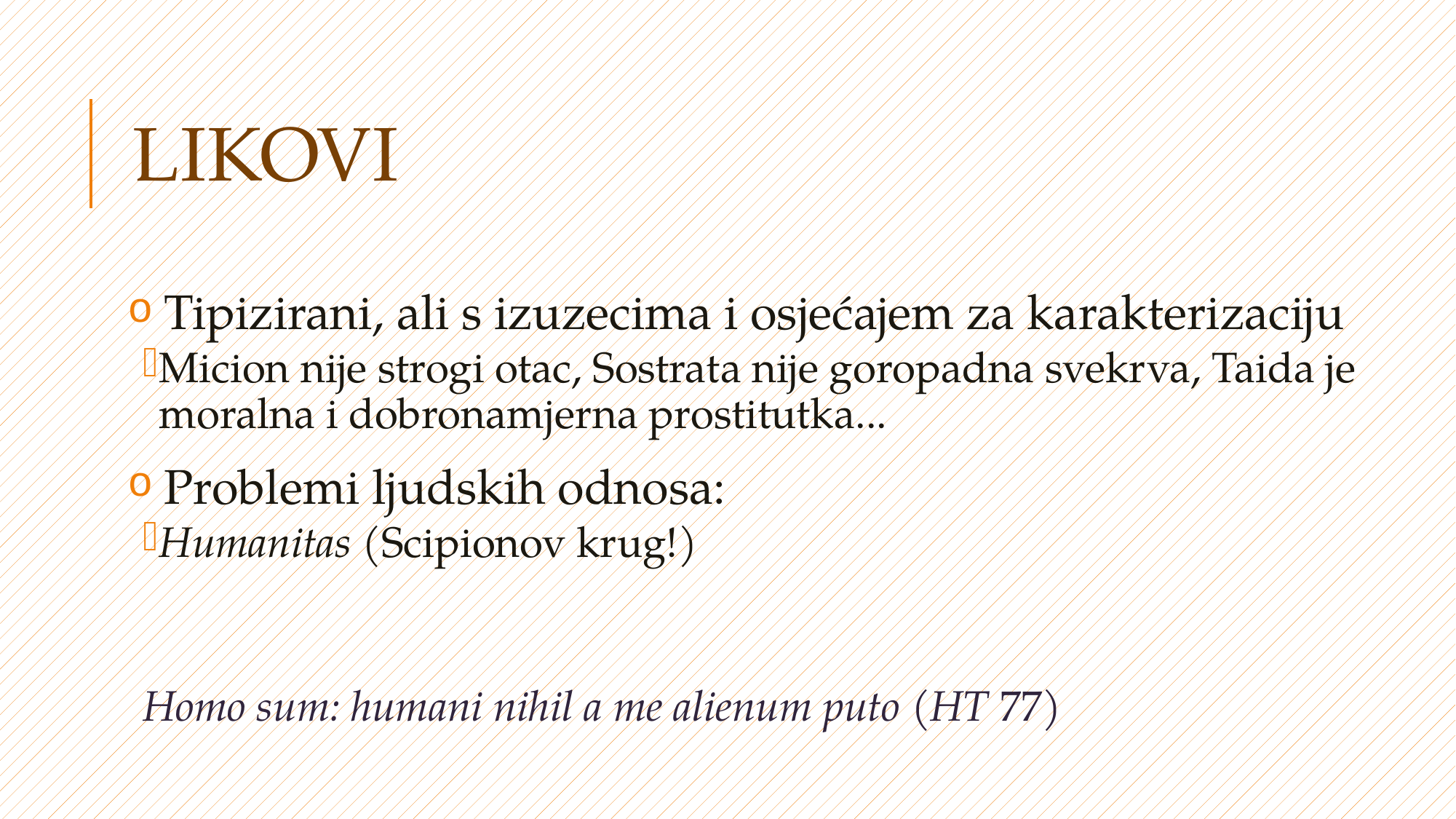

# Likovi
 Tipizirani, ali s izuzecima i osjećajem za karakterizaciju
Micion nije strogi otac, Sostrata nije goropadna svekrva, Taida je moralna i dobronamjerna prostitutka...
 Problemi ljudskih odnosa:
Humanitas (Scipionov krug!)

Homo sum: humani nihil a me alienum puto (HT 77)